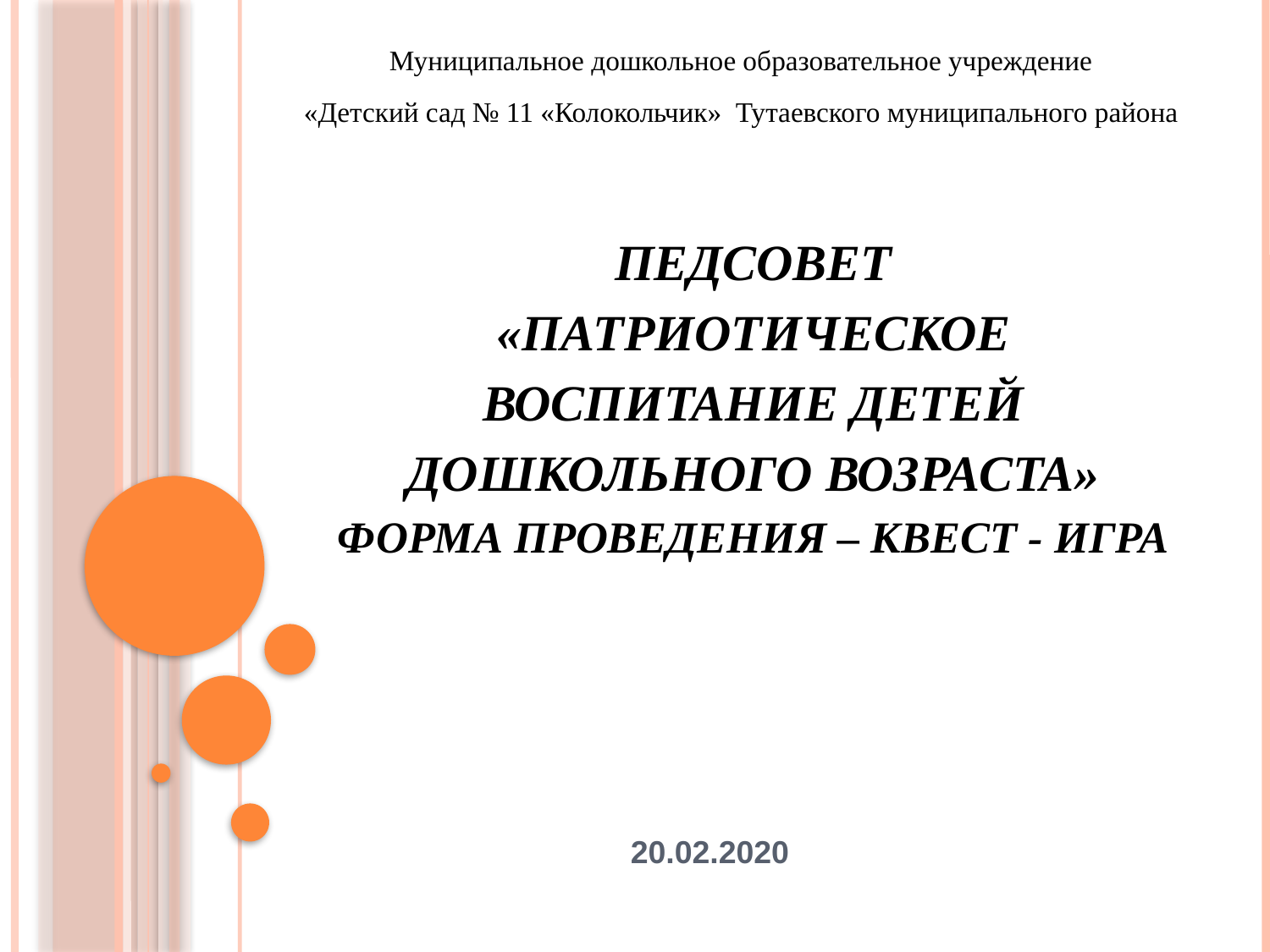

Муниципальное дошкольное образовательное учреждение
«Детский сад № 11 «Колокольчик»  Тутаевского муниципального района
# ПЕДСОВЕТ «Патриотическое воспитание детей дошкольного возраста» Форма проведения – Квест - игра
20.02.2020